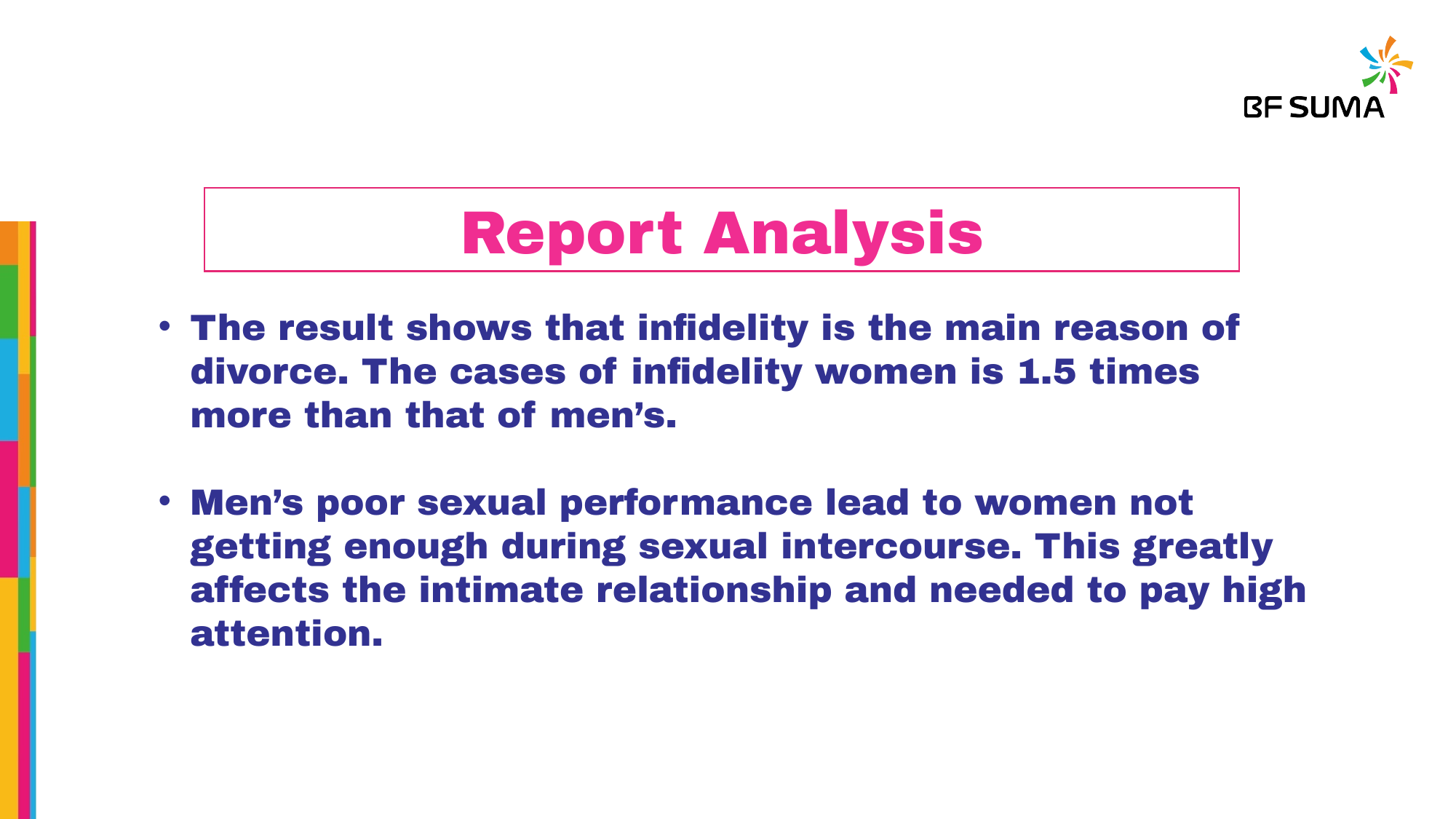

Report Analysis
The result shows that infidelity is the main reason of divorce. The cases of infidelity women is 1.5 times more than that of men’s.

Men’s poor sexual performance lead to women not getting enough during sexual intercourse. This greatly affects the intimate relationship and needed to pay high attention.